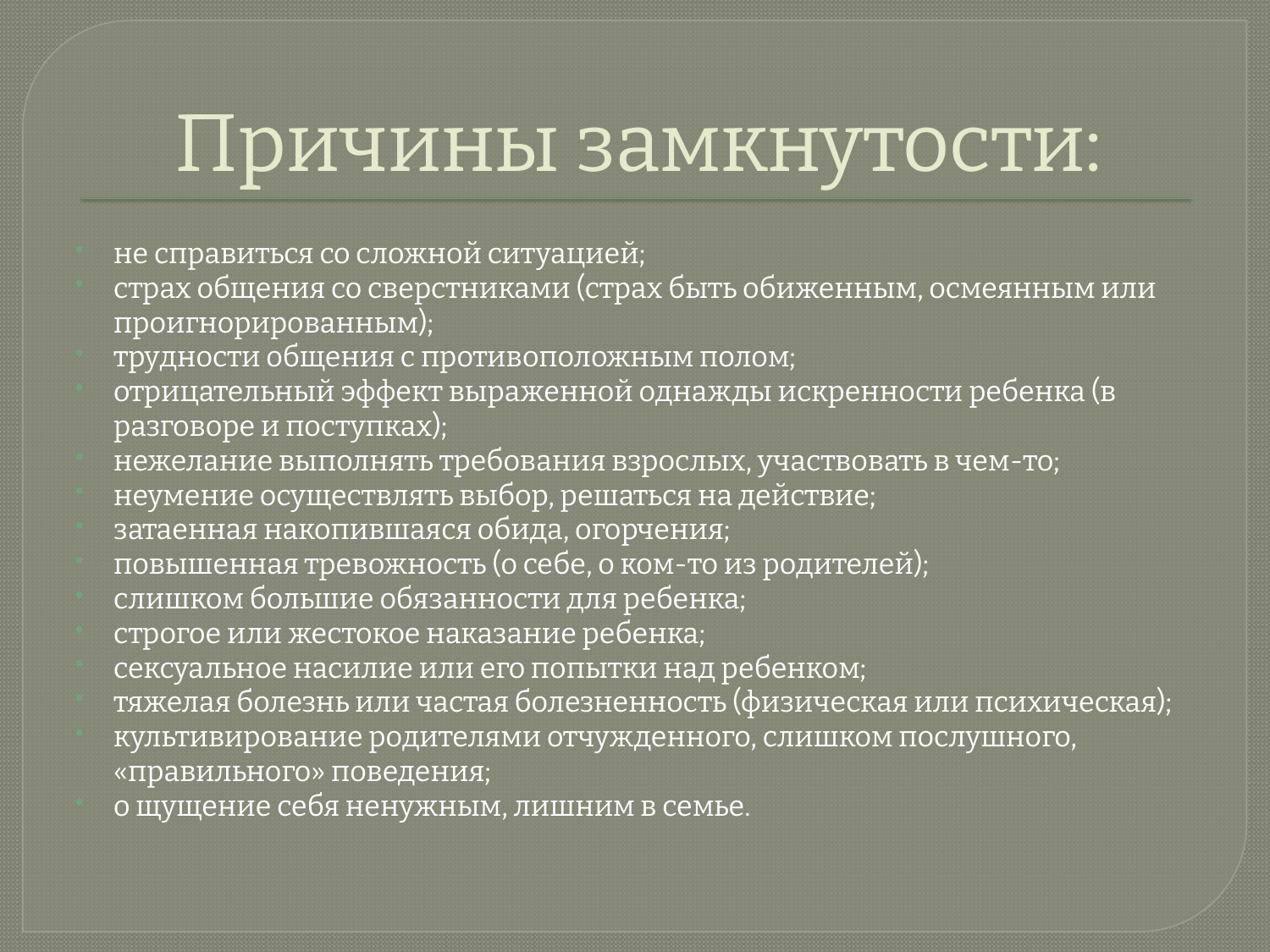

# Причины замкнутости:
не справиться со сложной ситуацией;
страх общения со сверстниками (страх быть обиженным, осмеянным или проигнорированным);
трудности общения с противоположным полом;
отрицательный эффект выраженной однажды искренности ребенка (в разговоре и поступках);
нежелание выполнять требования взрослых, участвовать в чем-то;
неумение осуществлять выбор, решаться на действие;
затаенная накопившаяся обида, огорчения;
повышенная тревожность (о себе, о ком-то из родителей);
слишком большие обязанности для ребенка;
строгое или жестокое наказание ребенка;
сексуальное насилие или его попытки над ребенком;
тяжелая болезнь или частая болезненность (физическая или психическая);
культивирование родителями отчужденного, слишком послушного, «правильного» поведения;
о щущение себя ненужным, лишним в семье.